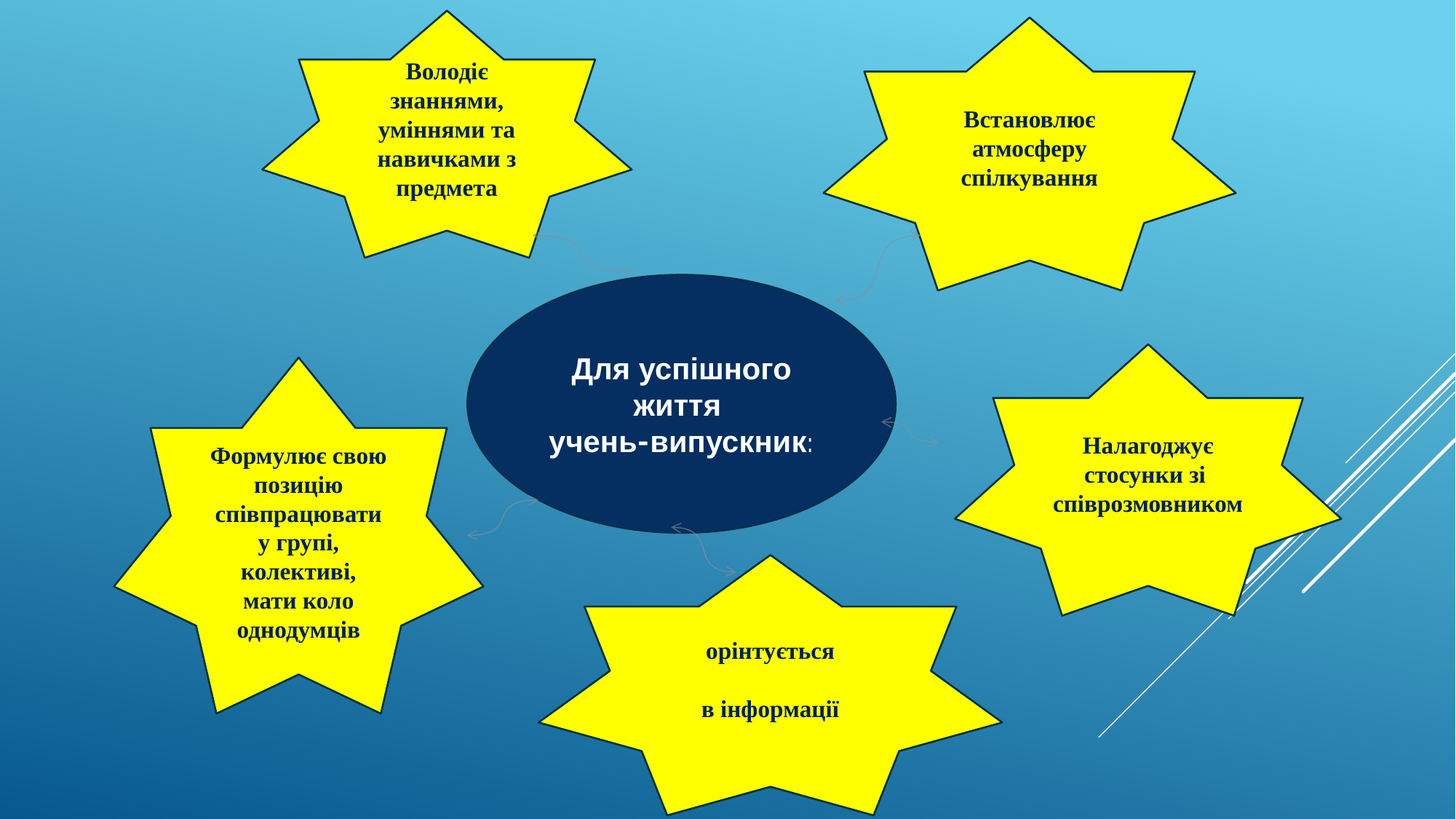

Володіє знаннями,
уміннями та навичками з
предмета
Встановлює
атмосферу
спілкування
Для успішного життя
учень-випускник:
Налагоджує стосунки зі
співрозмовником

Формулює свою позицію співпрацювати у групі,
колективі,
мати коло однодумців

орінтується

в інформації